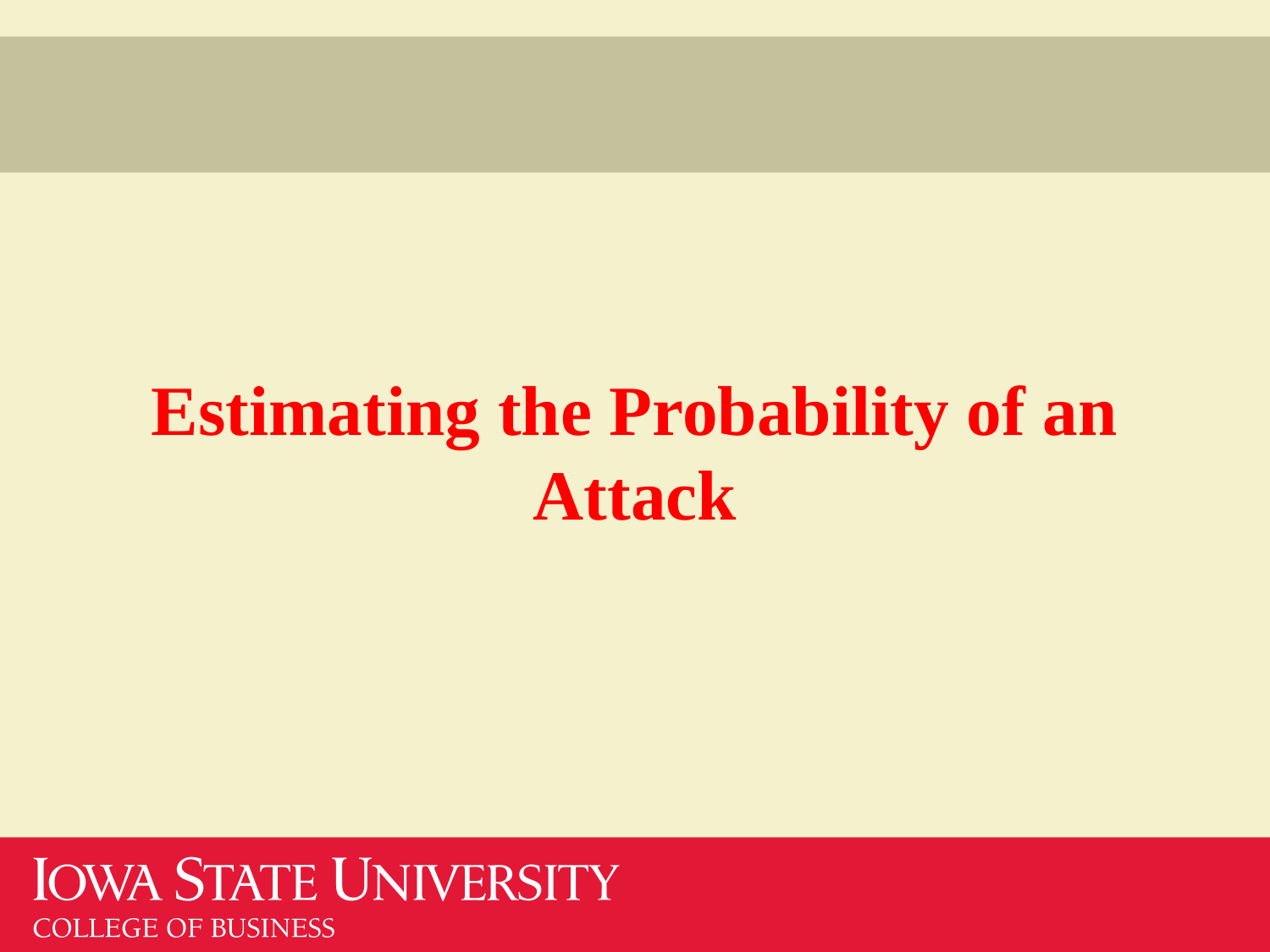

# Estimating the Probability of an Attack